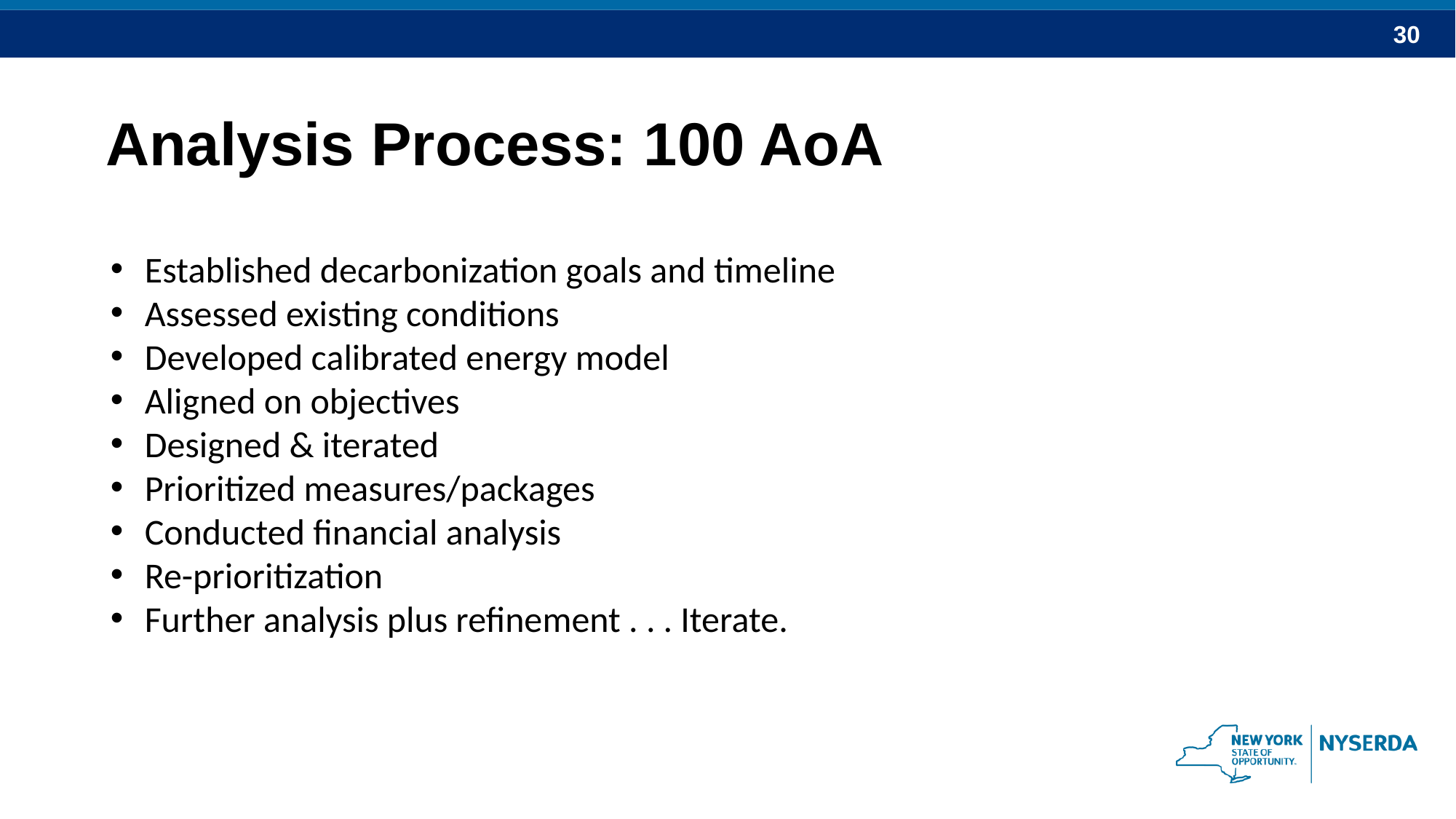

Analysis Process: 100 AoA

Established decarbonization goals and timeline
Assessed existing conditions
Developed calibrated energy model
Aligned on objectives
Designed & iterated
Prioritized measures/packages
Conducted financial analysis
Re-prioritization
Further analysis plus refinement . . . Iterate.